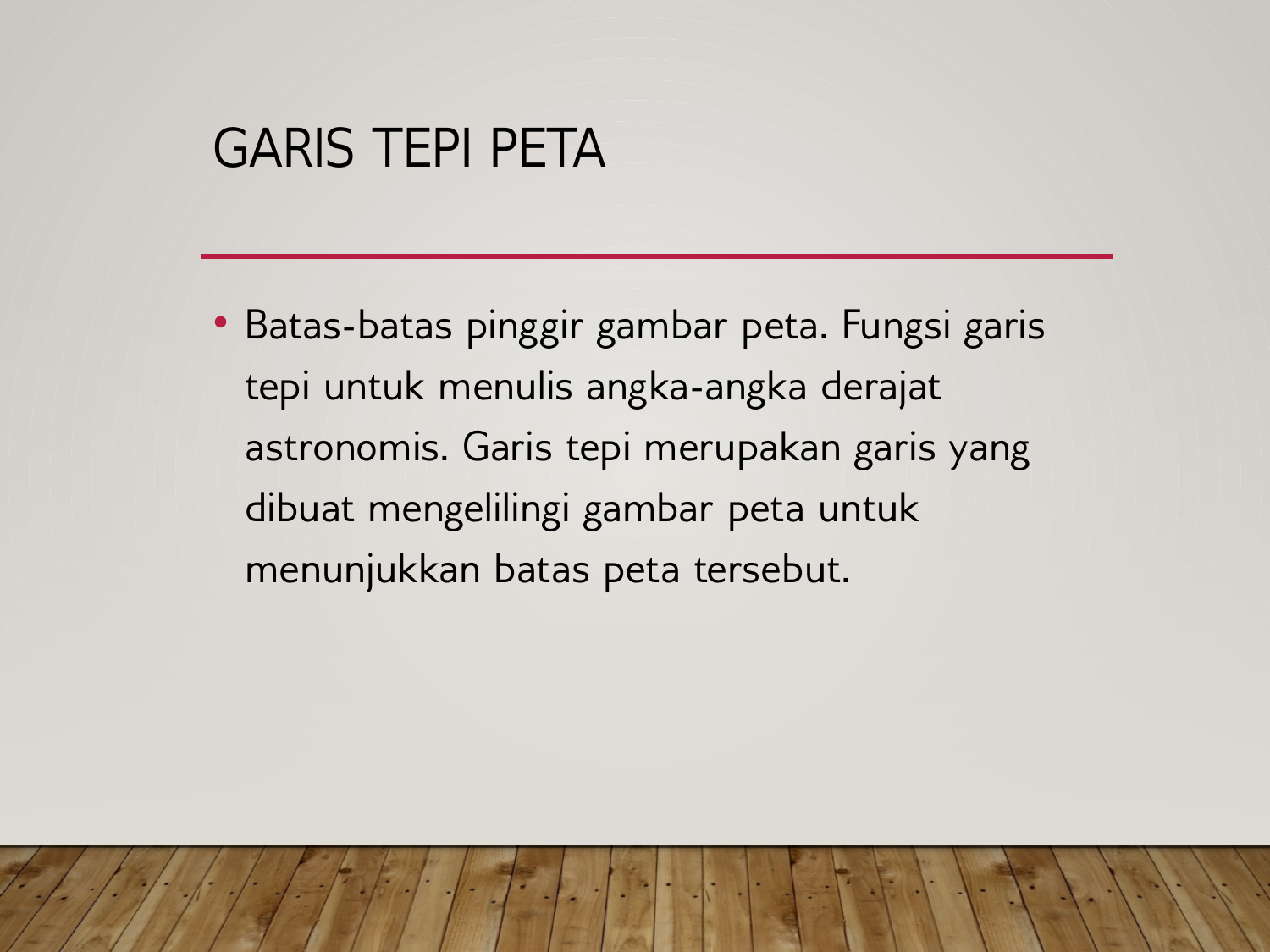

# Garis tepi peta
Batas-batas pinggir gambar peta. Fungsi garis tepi untuk menulis angka-angka derajat astronomis. Garis tepi merupakan garis yang dibuat mengelilingi gambar peta untuk menunjukkan batas peta tersebut.